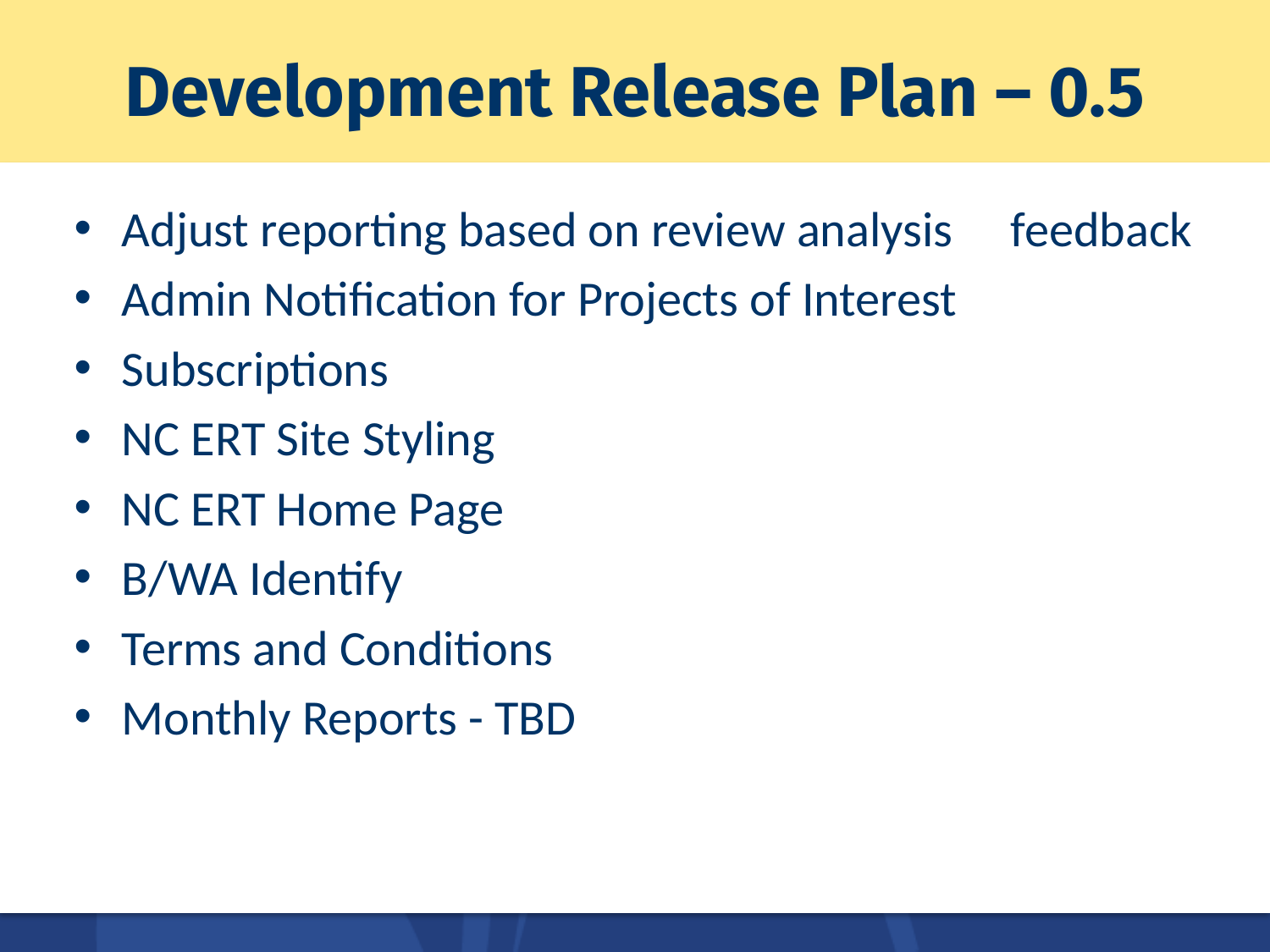

# Development Release Plan – 0.5
Adjust reporting based on review analysis	feedback
Admin Notification for Projects of Interest
Subscriptions
NC ERT Site Styling
NC ERT Home Page
B/WA Identify
Terms and Conditions
Monthly Reports - TBD